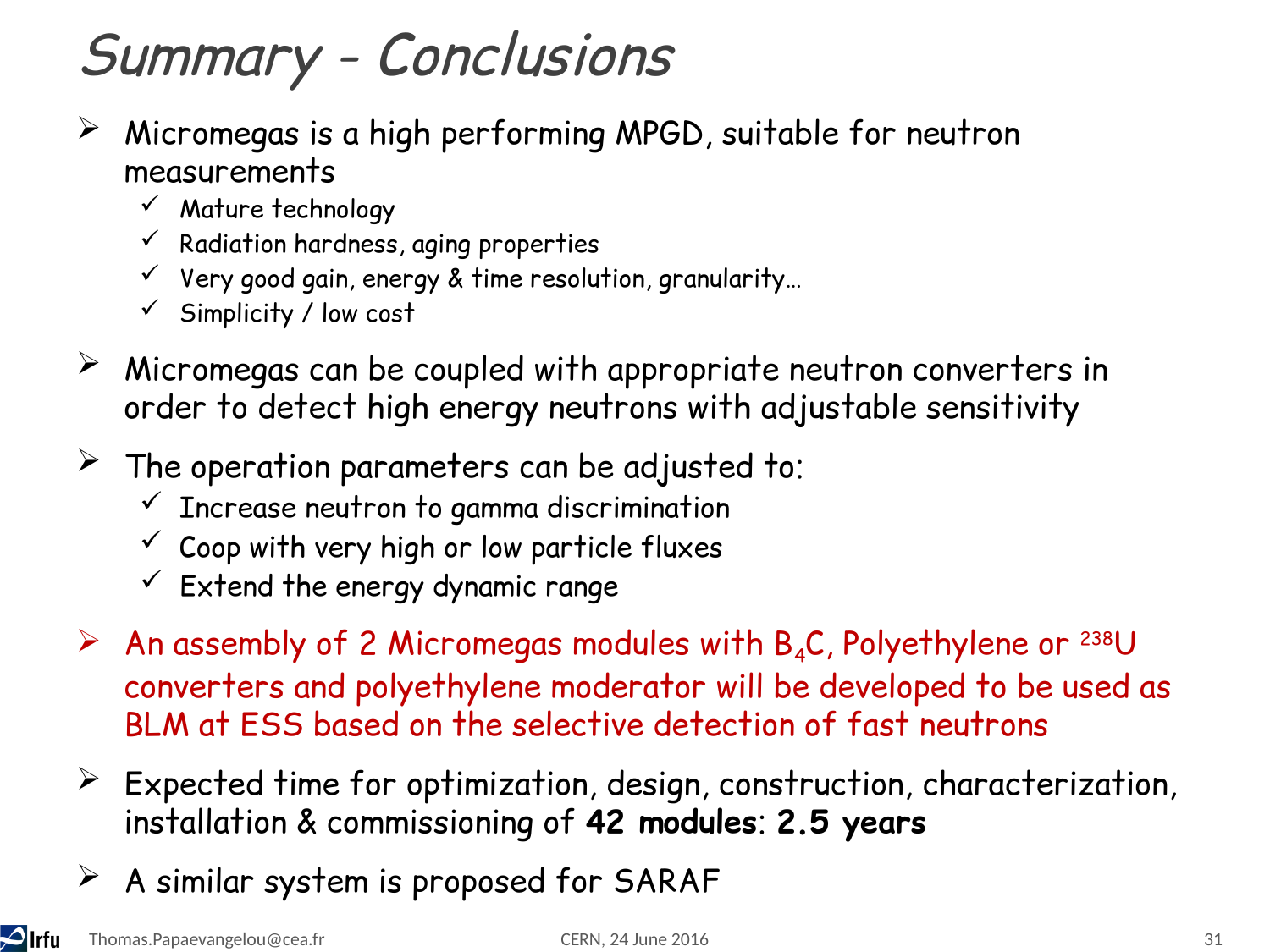

# Summary - Conclusions
Micromegas is a high performing MPGD, suitable for neutron measurements
Mature technology
Radiation hardness, aging properties
Very good gain, energy & time resolution, granularity…
Simplicity / low cost
Micromegas can be coupled with appropriate neutron converters in order to detect high energy neutrons with adjustable sensitivity
The operation parameters can be adjusted to:
Increase neutron to gamma discrimination
Coop with very high or low particle fluxes
Extend the energy dynamic range
An assembly of 2 Micromegas modules with B4C, Polyethylene or 238U converters and polyethylene moderator will be developed to be used as BLM at ESS based on the selective detection of fast neutrons
Expected time for optimization, design, construction, characterization, installation & commissioning of 42 modules: 2.5 years
A similar system is proposed for SARAF